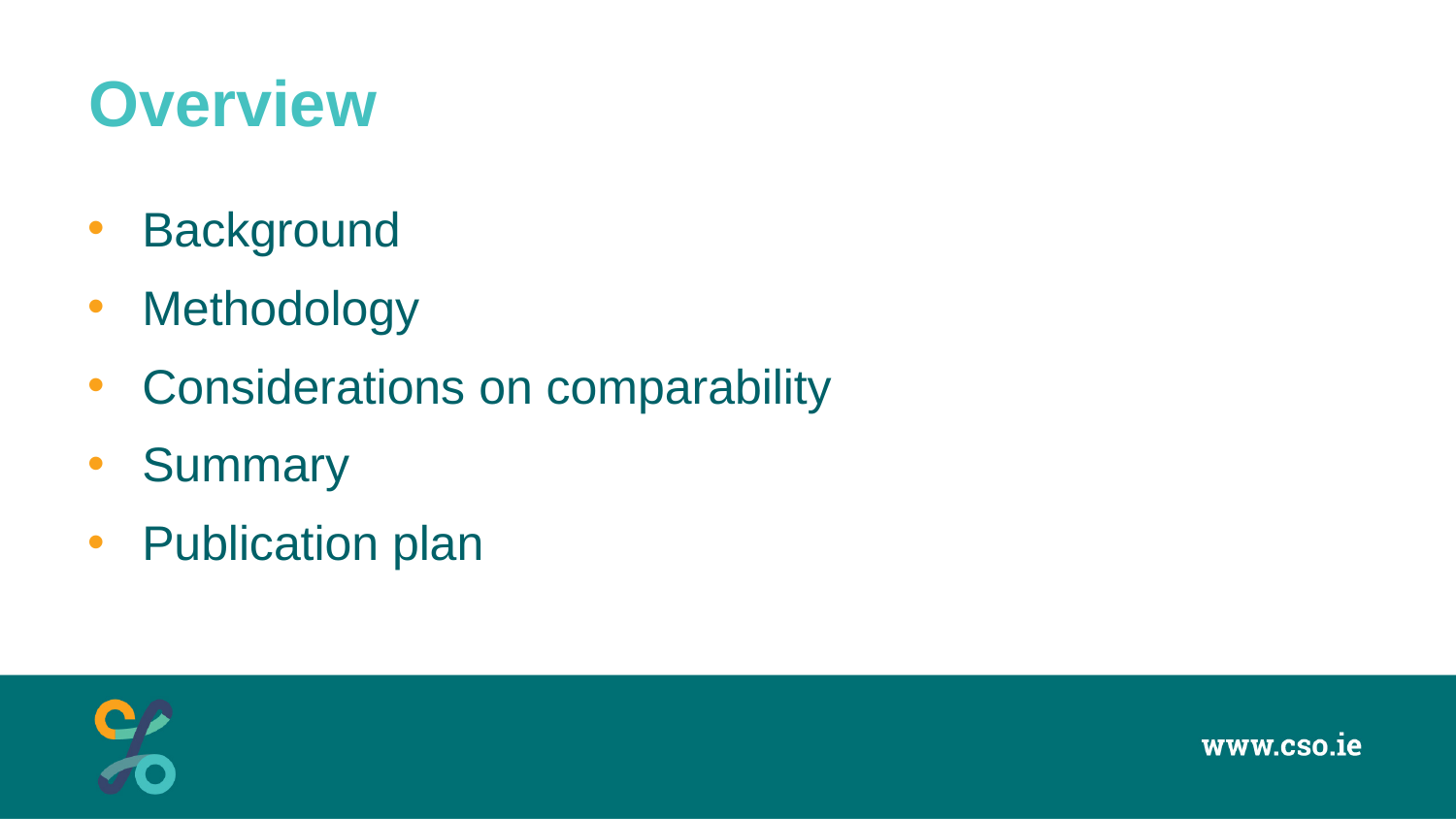

# Overview
Background
Methodology
Considerations on comparability
Summary
Publication plan